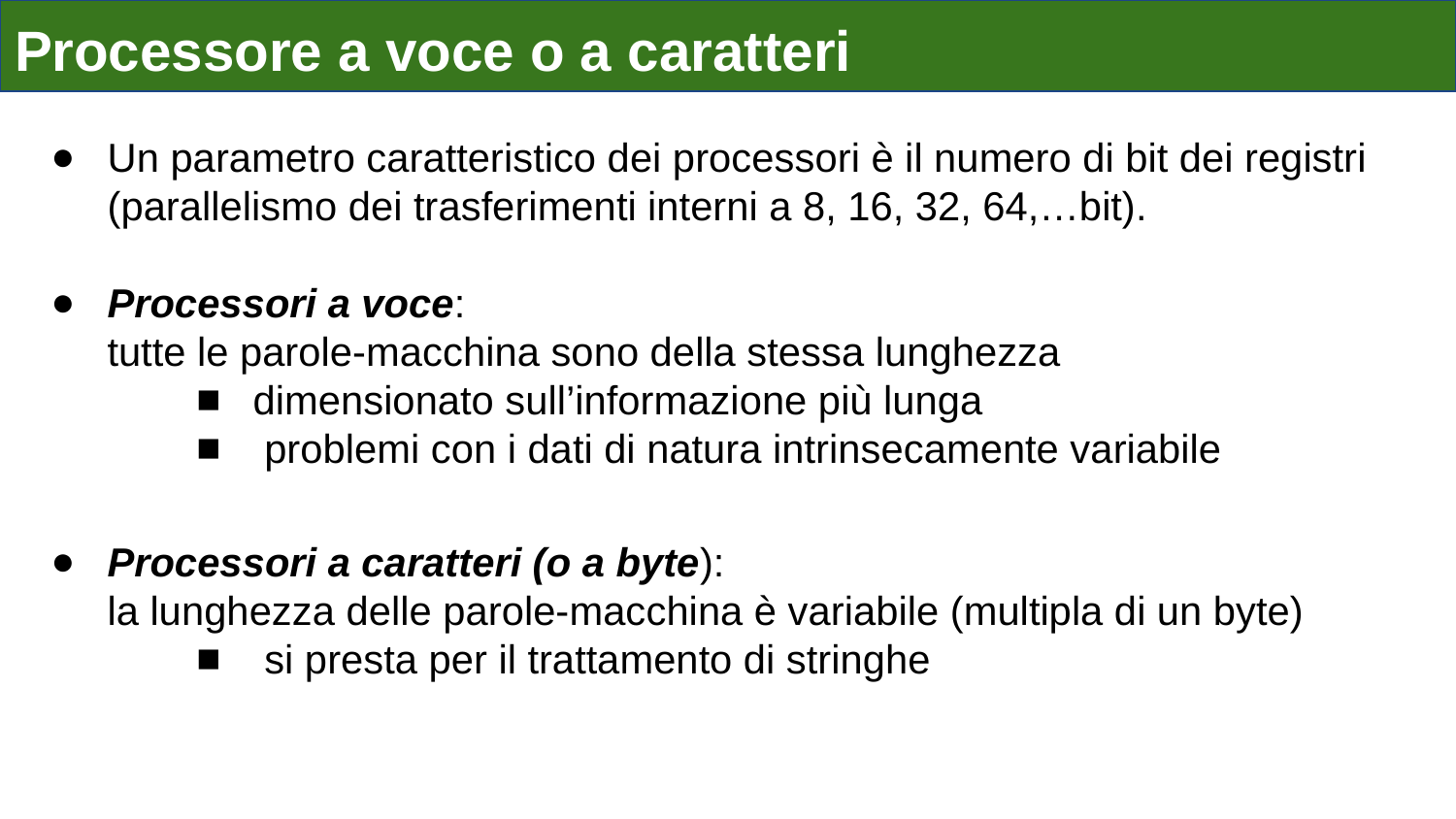

Processore a voce o a caratteri
Un parametro caratteristico dei processori è il numero di bit dei registri (parallelismo dei trasferimenti interni a 8, 16, 32, 64,…bit).
Processori a voce:
tutte le parole-macchina sono della stessa lunghezza
dimensionato sull’informazione più lunga
 problemi con i dati di natura intrinsecamente variabile

Processori a caratteri (o a byte):
la lunghezza delle parole-macchina è variabile (multipla di un byte)
 si presta per il trattamento di stringhe